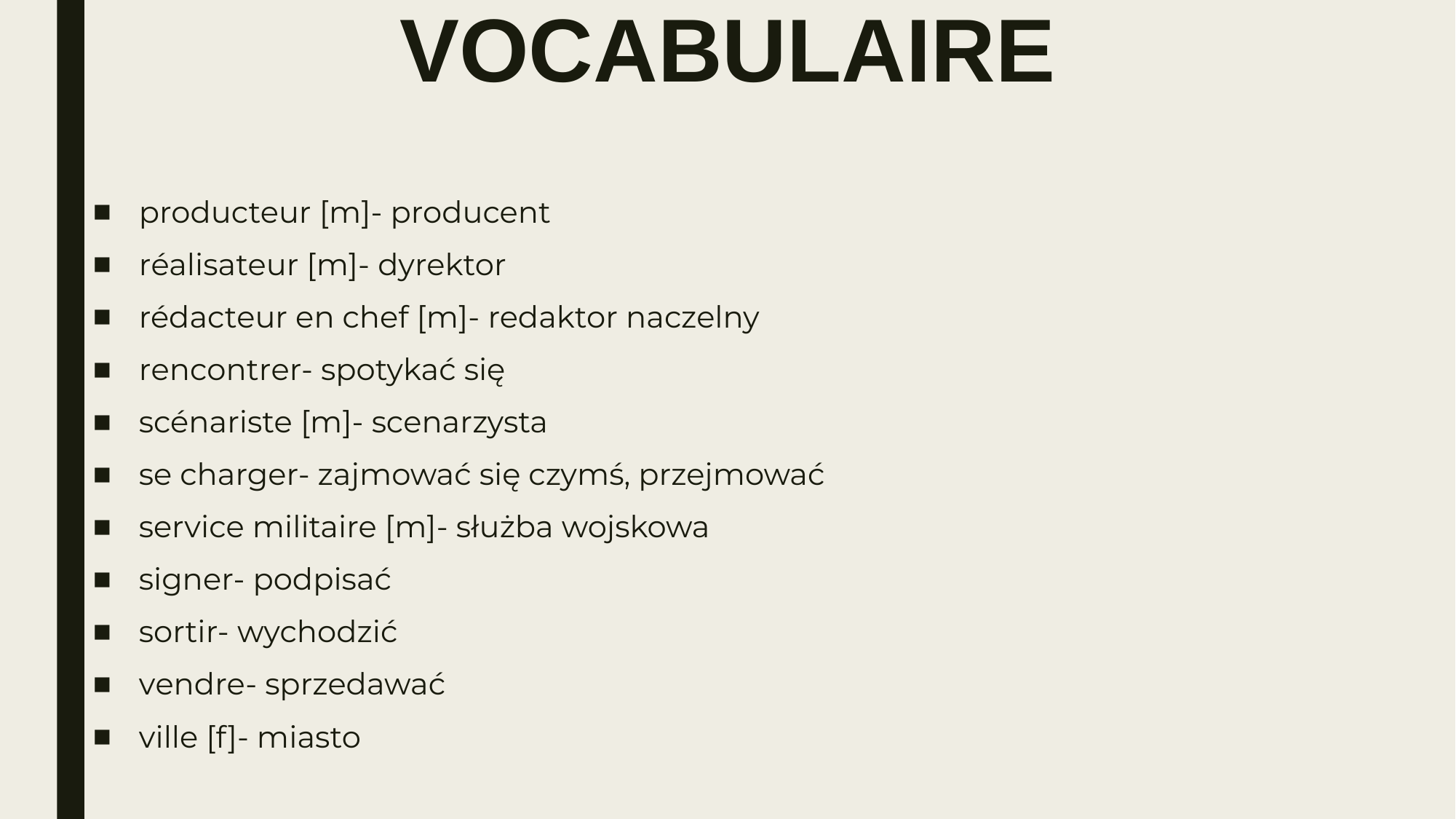

# VOCABULAIRE
producteur [m]- producent
réalisateur [m]- dyrektor
rédacteur en chef [m]- redaktor naczelny
rencontrer- spotykać się
scénariste [m]- scenarzysta
se charger- zajmować się czymś, przejmować
service militaire [m]- służba wojskowa
signer- podpisać
sortir- wychodzić
vendre- sprzedawać
ville [f]- miasto